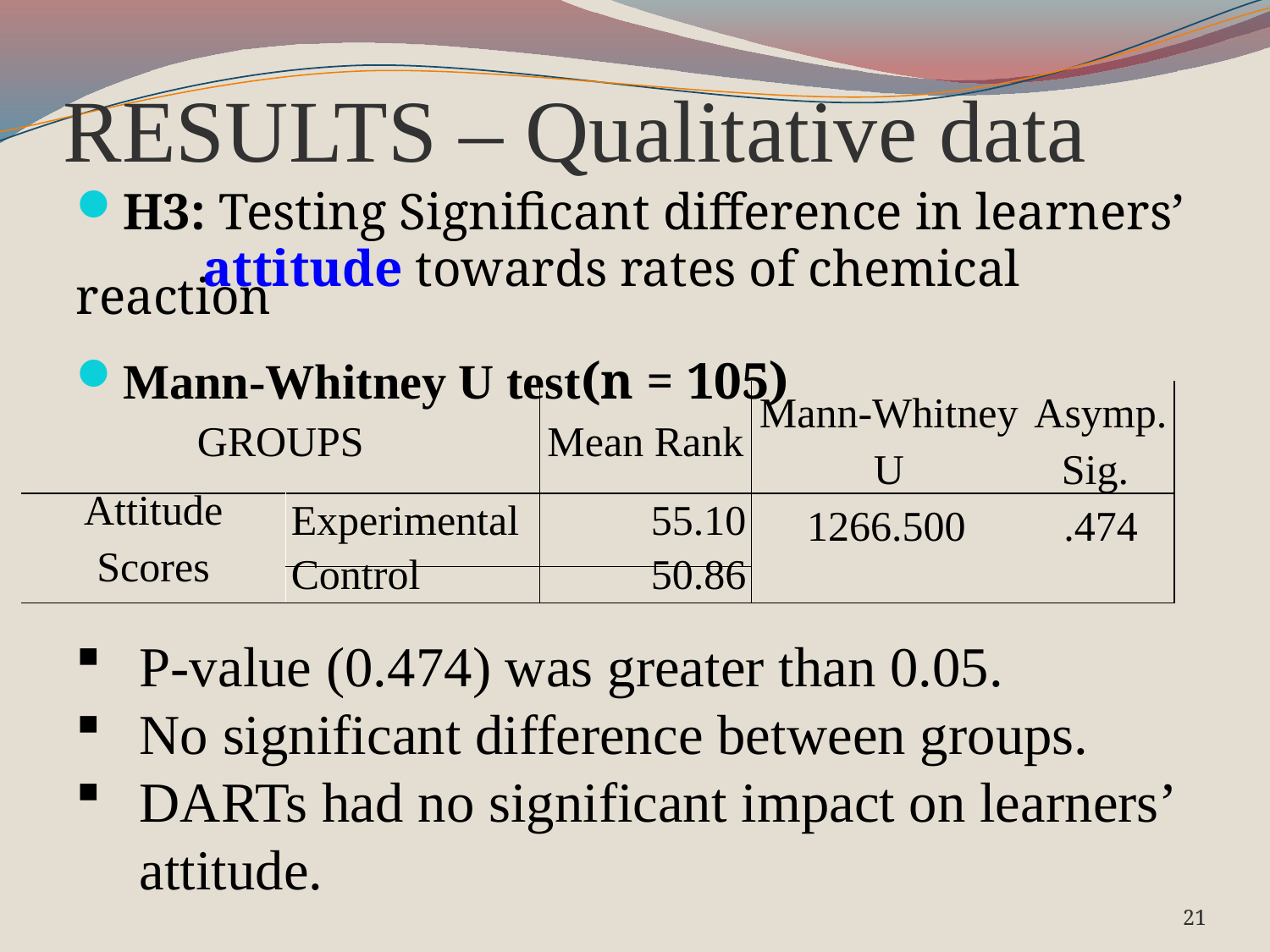

# RESULTS – Qualitative data
H3: Testing Significant difference in learners’

	attitude towards rates of chemical reaction

Mann-Whitney U test(n = 105)

| GROUPS |  | Mean Rank | Mann-Whitney U | Asymp. Sig. |
| --- | --- | --- | --- | --- |
| Attitude Scores | Experimental | 55.10 | 1266.500 | .474 |
|  | Control | 50.86 |  |  |
P-value (0.474) was greater than 0.05.
No significant difference between groups.
DARTs had no significant impact on learners’ attitude.
21